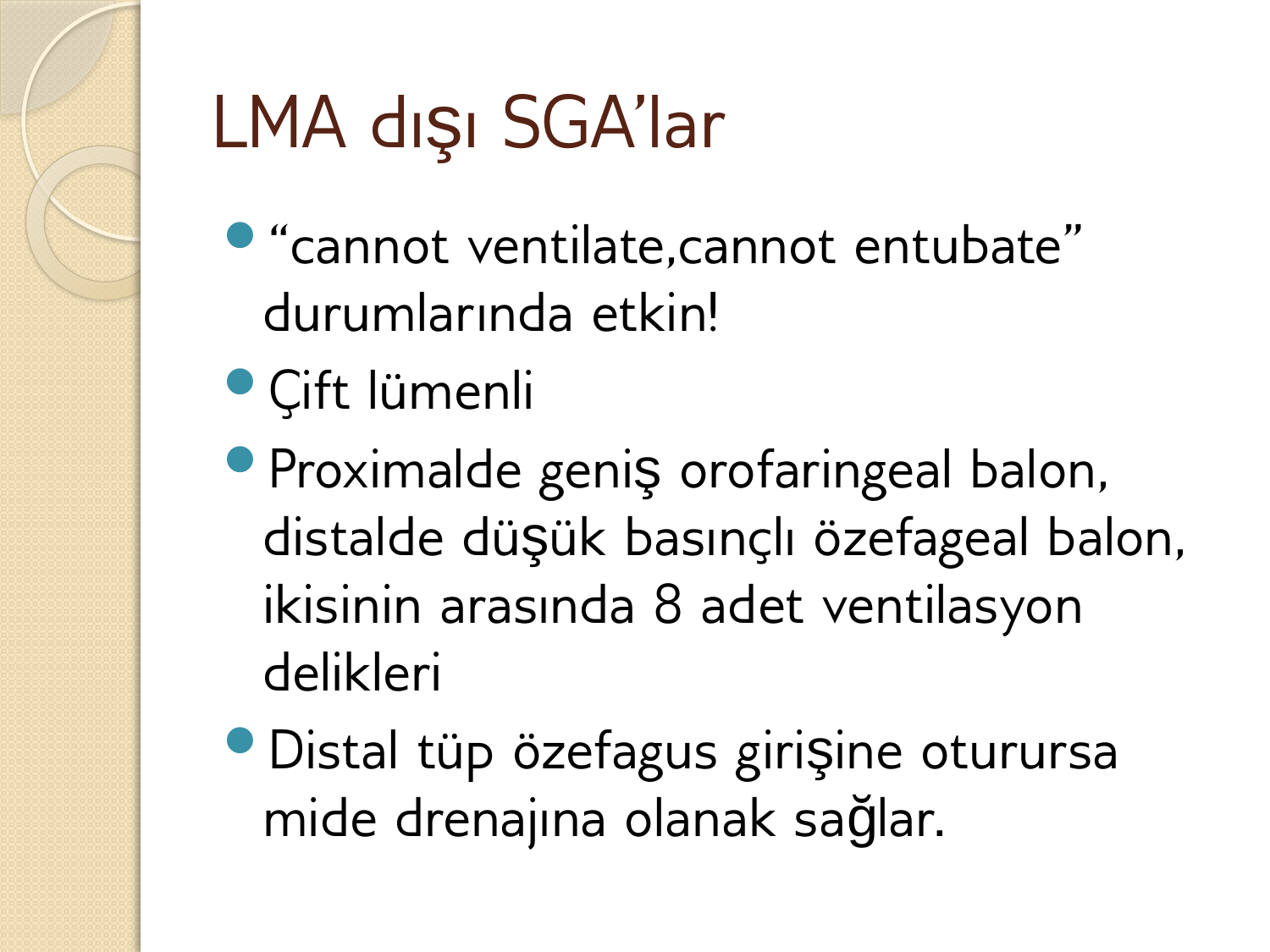

# LMA dışı SGA’lar
“cannot ventilate,cannot entubate” durumlarında etkin!
Çift lümenli
Proximalde geniş orofaringeal balon, distalde düşük basınçlı özefageal balon, ikisinin arasında 8 adet ventilasyon delikleri
Distal tüp özefagus girişine oturursa mide drenajına olanak sağlar.